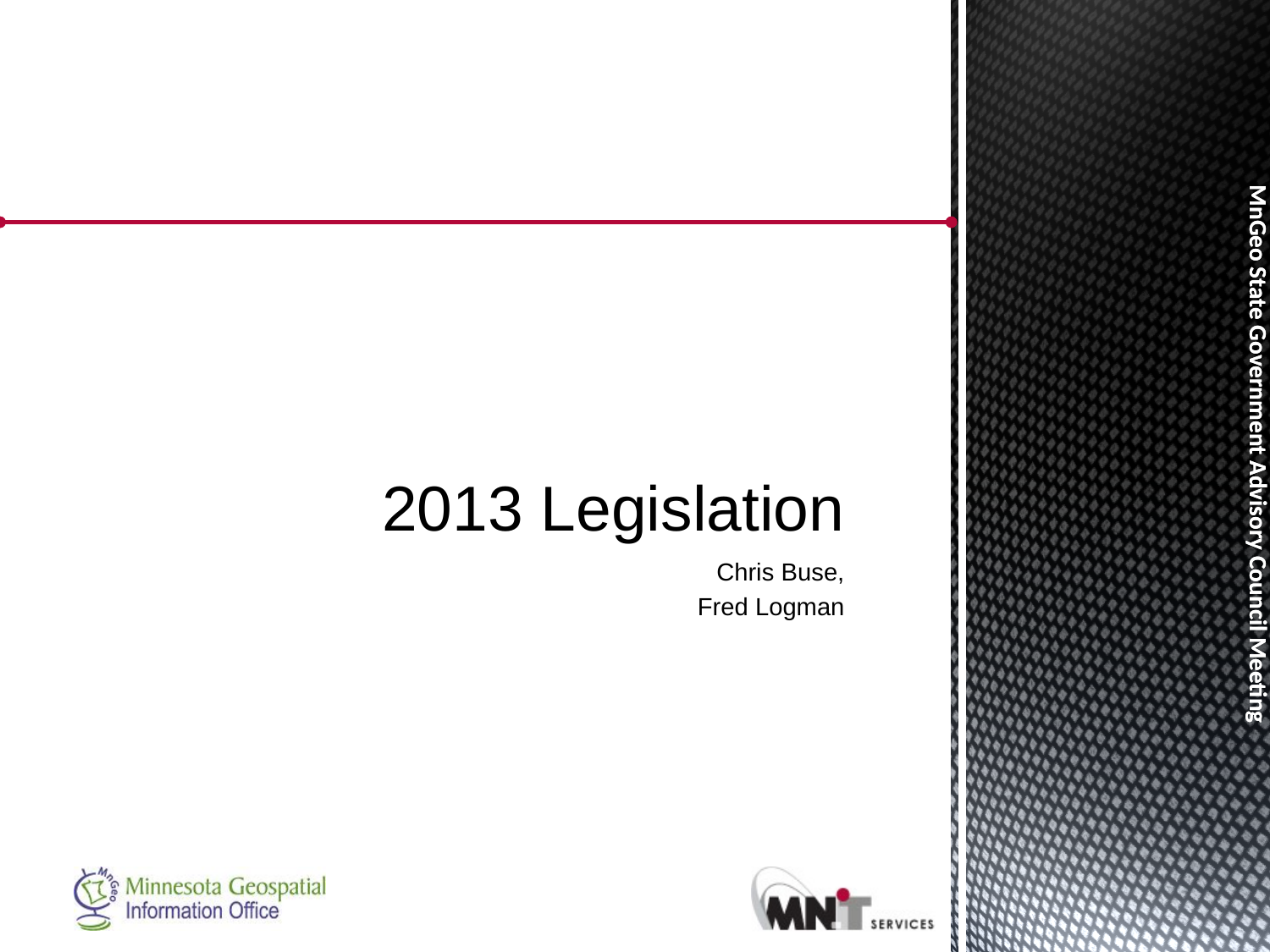

# 2013 Legislation
Chris Buse,
Fred Logman